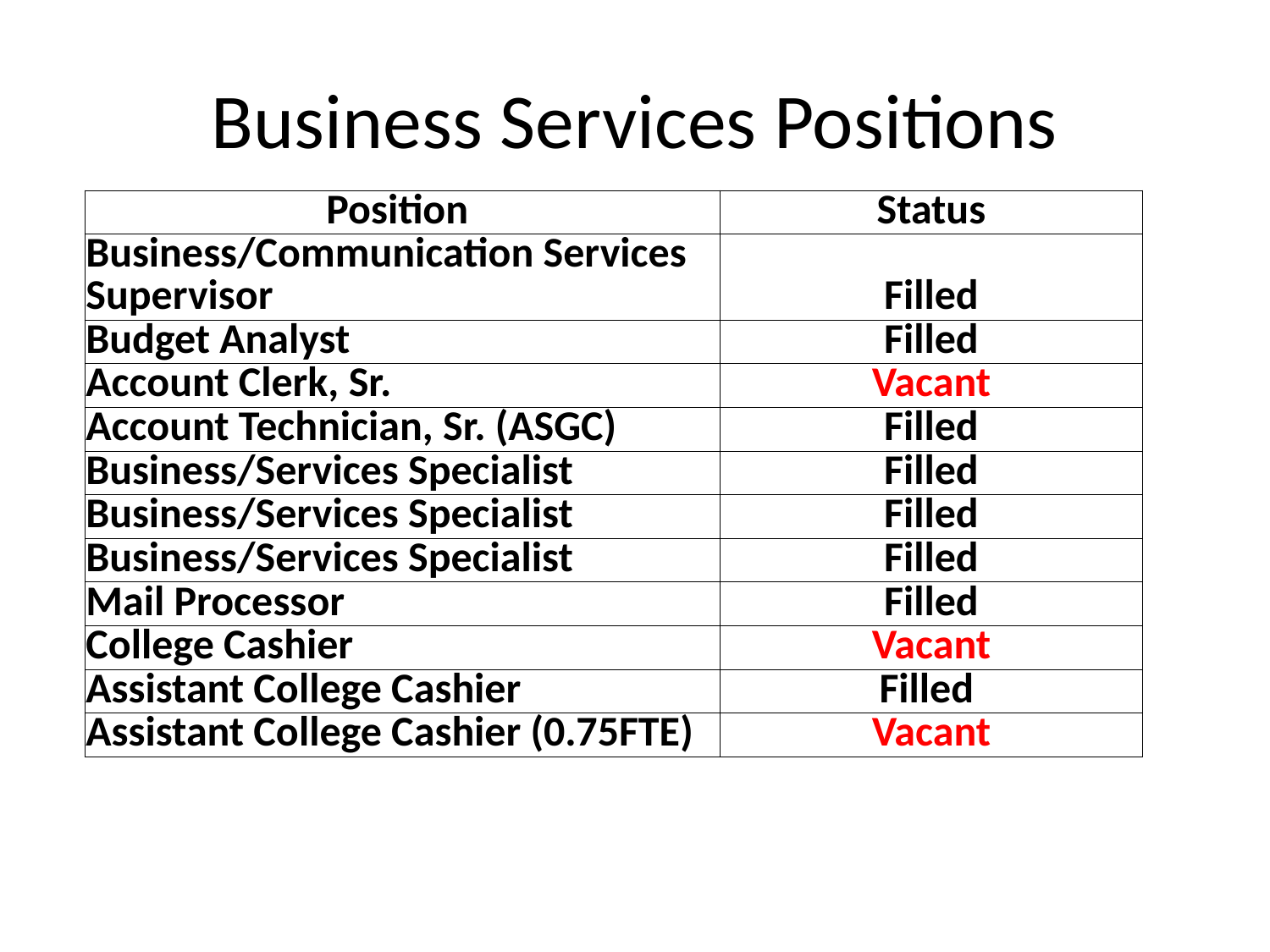

# Business Services Positions
| Position | Status |
| --- | --- |
| Business/Communication Services Supervisor | Filled |
| Budget Analyst | Filled |
| Account Clerk, Sr. | Vacant |
| Account Technician, Sr. (ASGC) | Filled |
| Business/Services Specialist | Filled |
| Business/Services Specialist | Filled |
| Business/Services Specialist | Filled |
| Mail Processor | Filled |
| College Cashier | Vacant |
| Assistant College Cashier | Filled |
| Assistant College Cashier (0.75FTE) | Vacant |